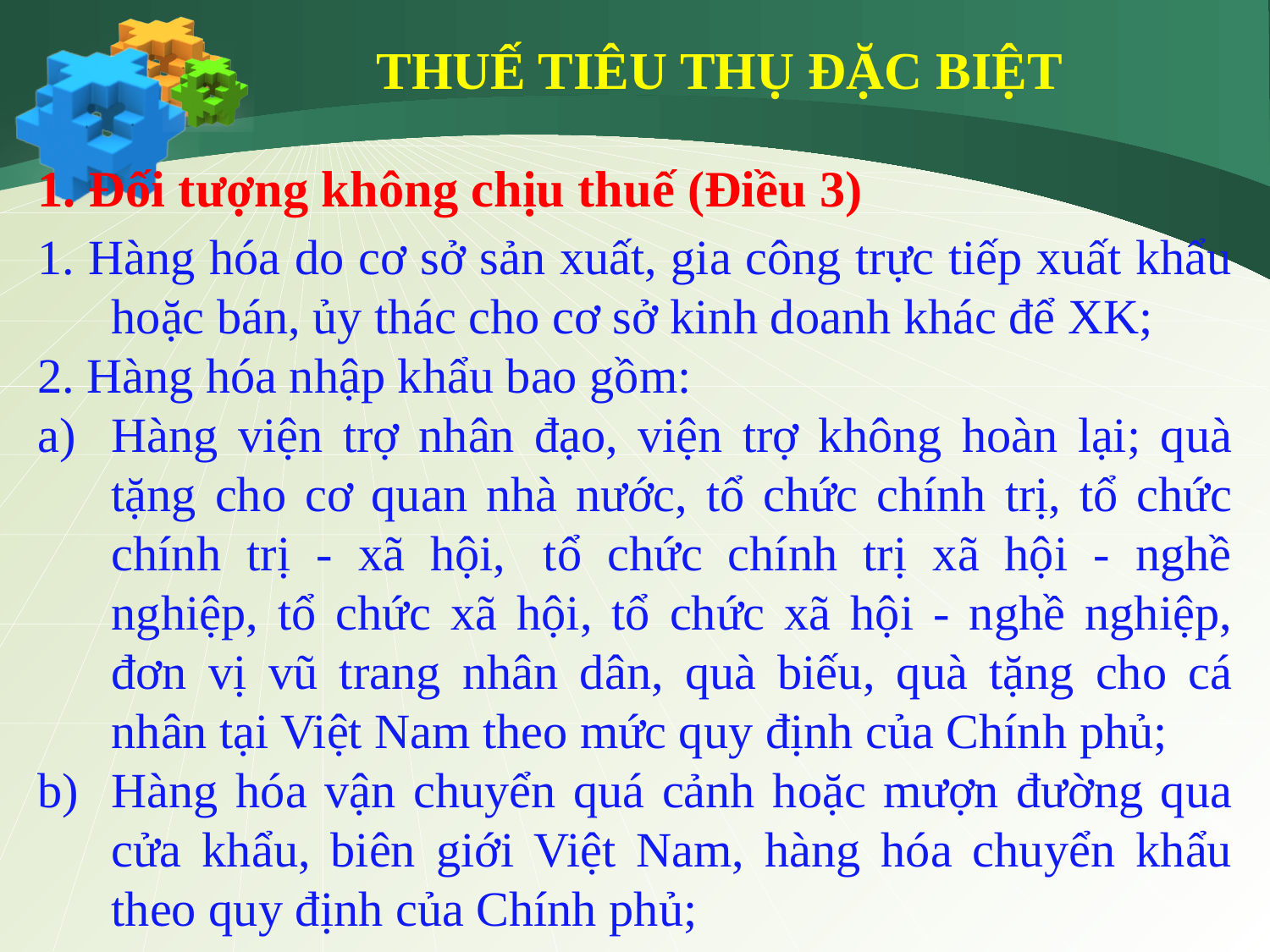

THUẾ TIÊU THỤ ĐẶC BIỆT
1. Đối tượng không chịu thuế (Điều 3)

1. Hàng hóa do cơ sở sản xuất, gia công trực tiếp xuất khẩu hoặc bán, ủy thác cho cơ sở kinh doanh khác để XK;
2. Hàng hóa nhập khẩu bao gồm:
Hàng viện trợ nhân đạo, viện trợ không hoàn lại; quà tặng cho cơ quan nhà nước, tổ chức chính trị, tổ chức chính trị - xã hội,  tổ chức chính trị xã hội - nghề nghiệp, tổ chức xã hội, tổ chức xã hội - nghề nghiệp, đơn vị vũ trang nhân dân, quà biếu, quà tặng cho cá nhân tại Việt Nam theo mức quy định của Chính phủ;
Hàng hóa vận chuyển quá cảnh hoặc mượn đường qua cửa khẩu, biên giới Việt Nam, hàng hóa chuyển khẩu theo quy định của Chính phủ;